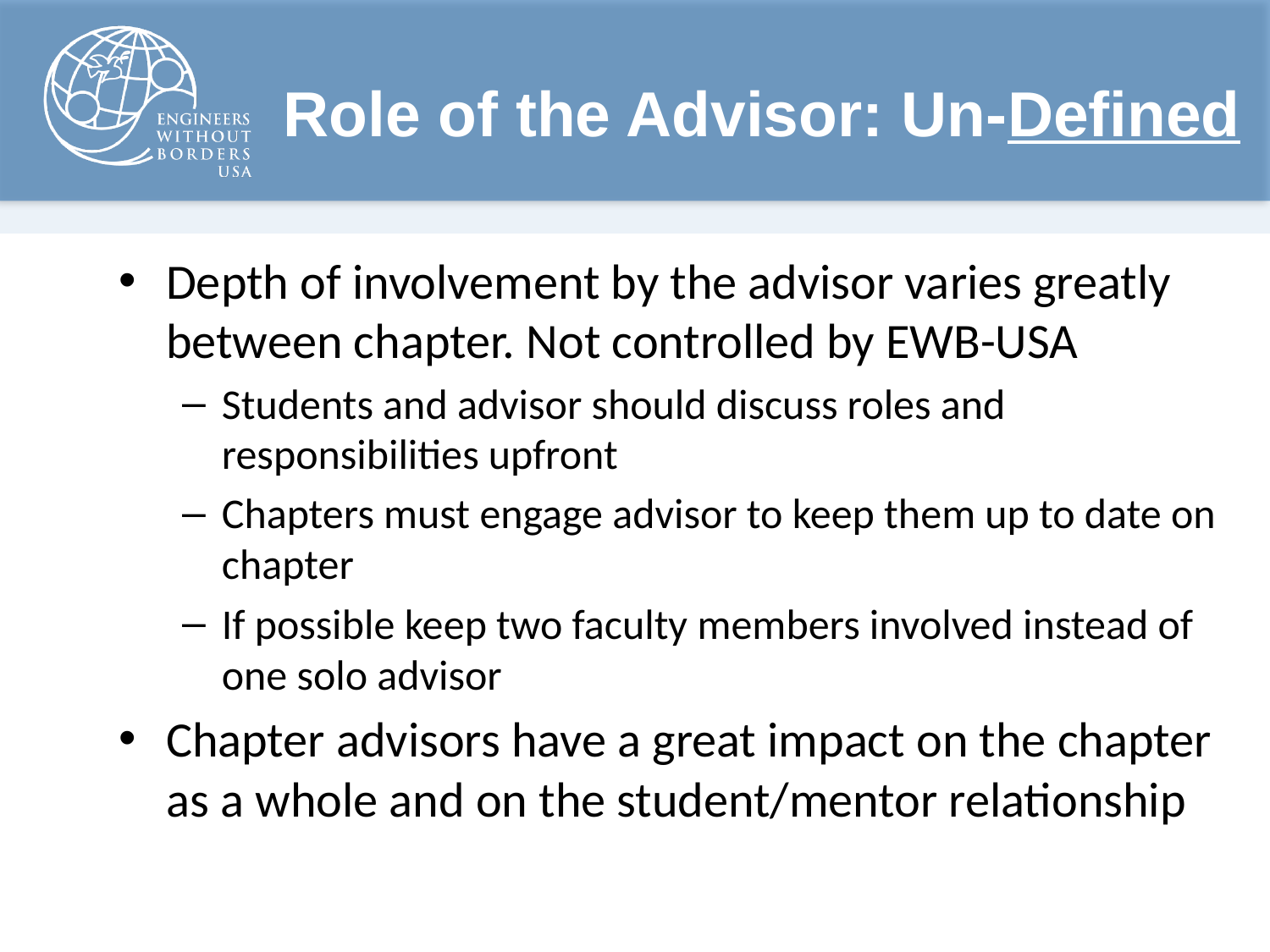

# Role of the Advisor: Un-Defined
Depth of involvement by the advisor varies greatly between chapter. Not controlled by EWB-USA
Students and advisor should discuss roles and responsibilities upfront
Chapters must engage advisor to keep them up to date on chapter
If possible keep two faculty members involved instead of one solo advisor
Chapter advisors have a great impact on the chapter as a whole and on the student/mentor relationship